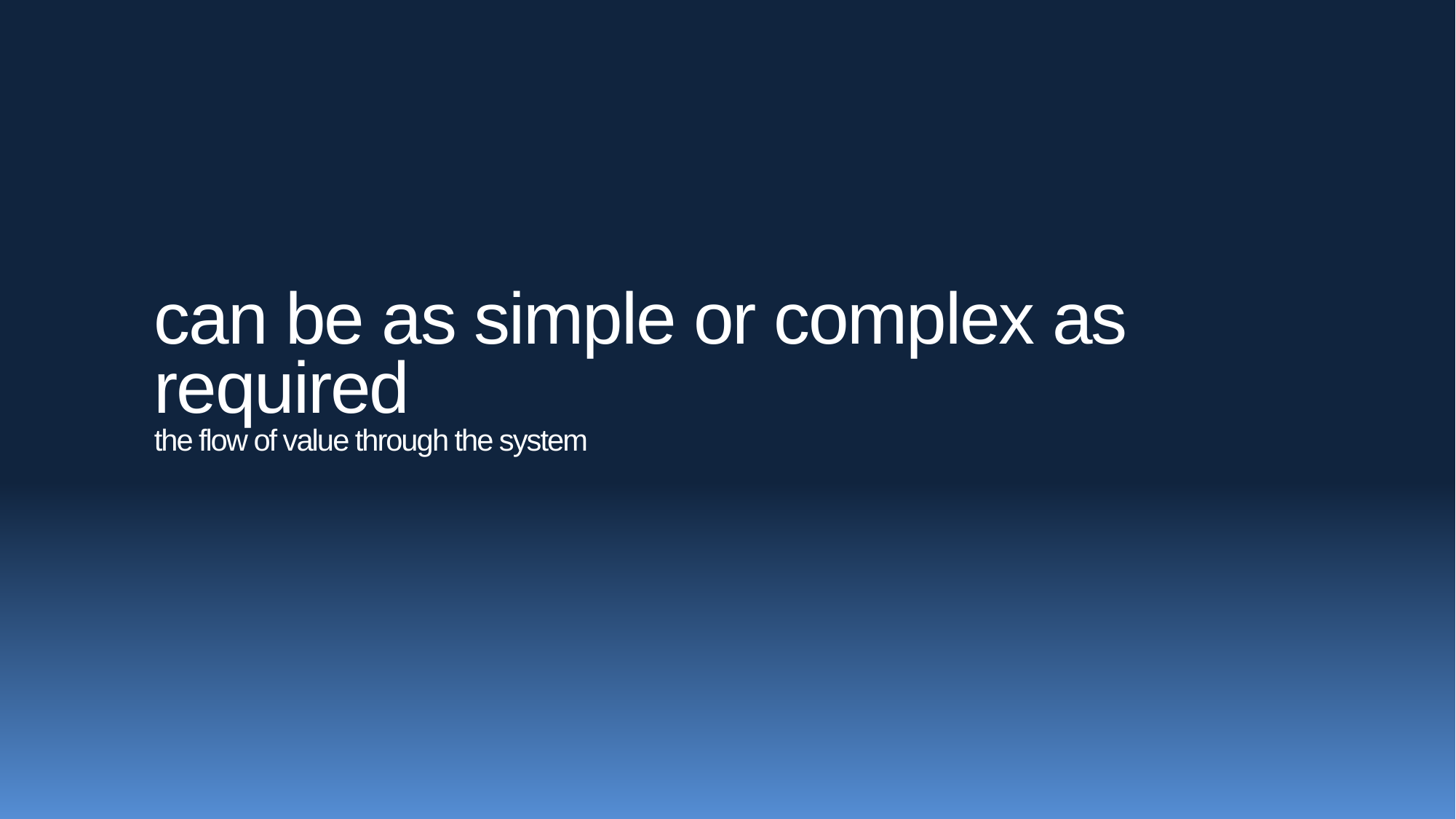

# can be as simple or complex as required the flow of value through the system